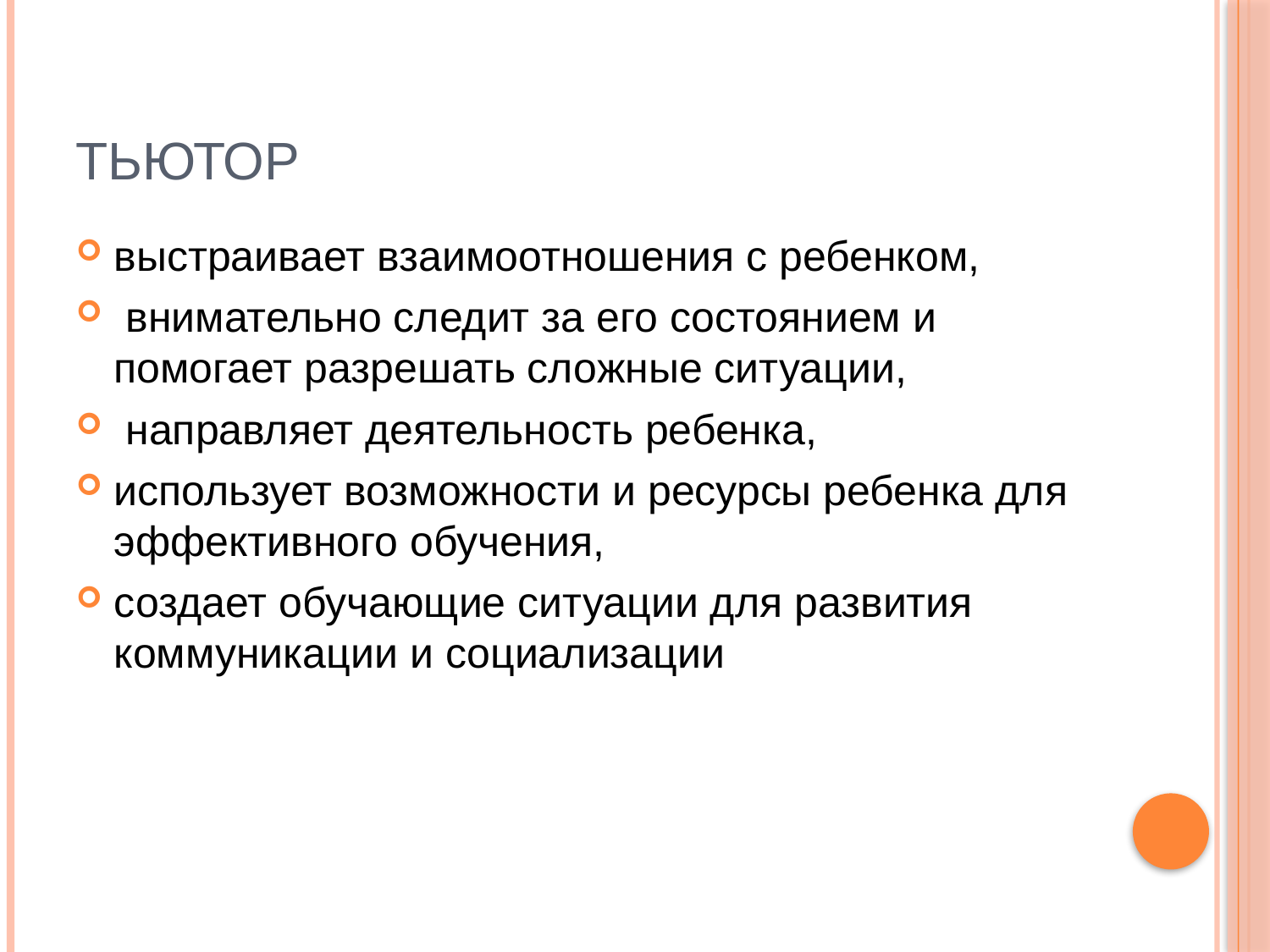

# Тьютор
выстраивает взаимоотношения с ребенком,
 внимательно следит за его состоянием и помогает разрешать сложные ситуации,
 направляет деятельность ребенка,
использует возможности и ресурсы ребенка для эффективного обучения,
создает обучающие ситуации для развития коммуникации и социализации